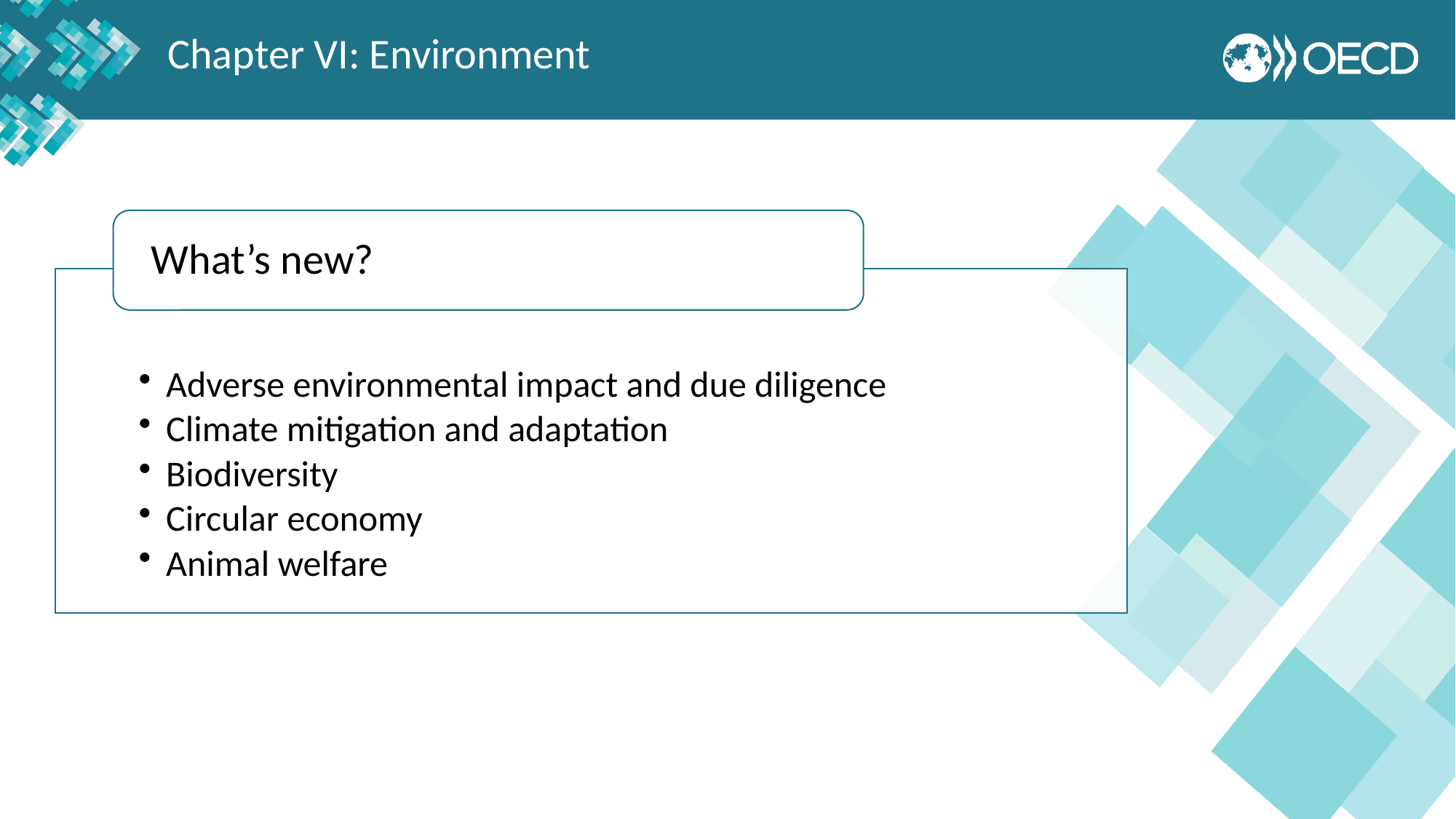

Chapter VI: Environment
Adverse environmental impact and due diligence
Climate mitigation and adaptation
Biodiversity
Circular economy
Animal welfare
What’s new?